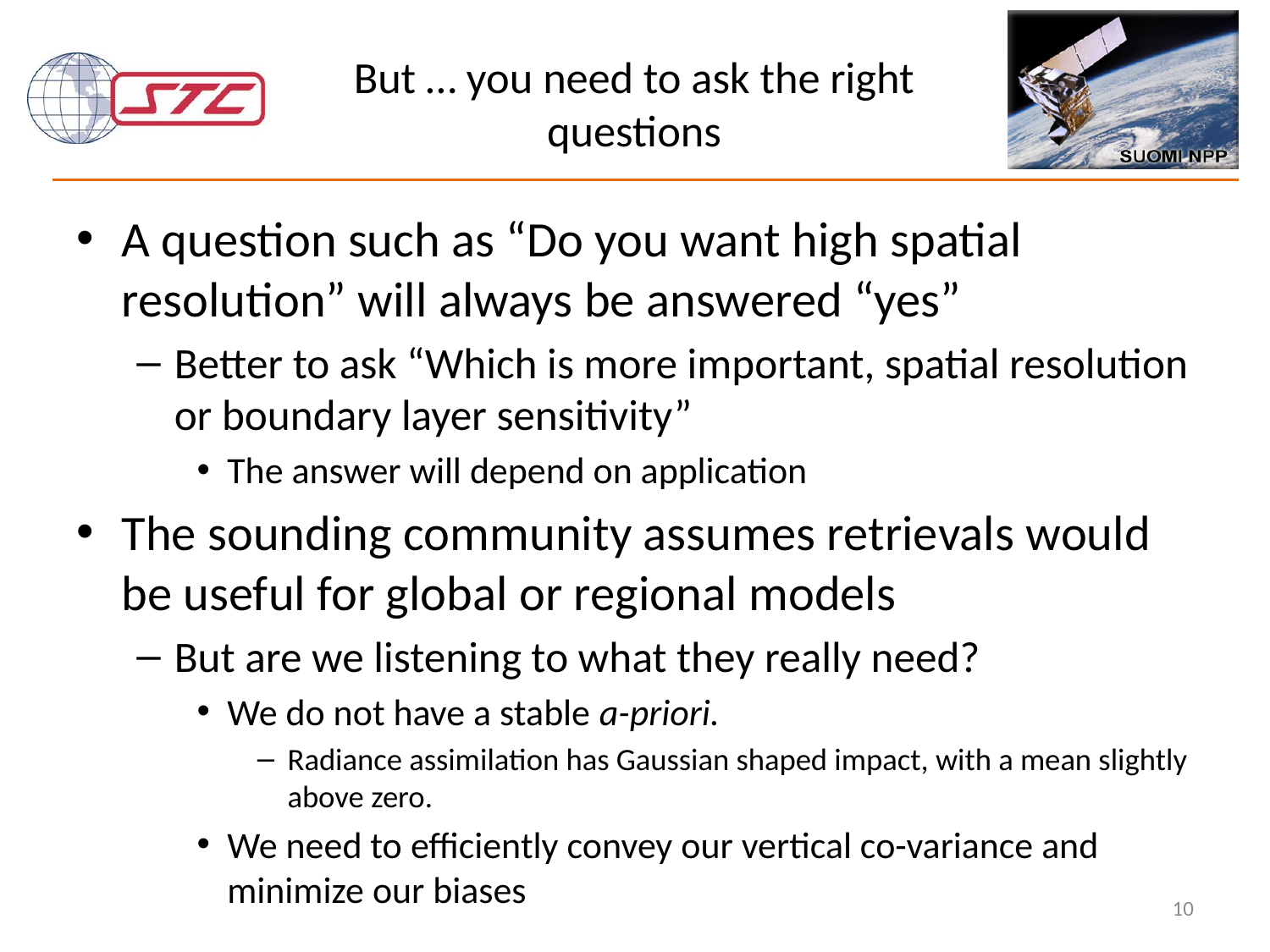

# But … you need to ask the right questions
A question such as “Do you want high spatial resolution” will always be answered “yes”
Better to ask “Which is more important, spatial resolution or boundary layer sensitivity”
The answer will depend on application
The sounding community assumes retrievals would be useful for global or regional models
But are we listening to what they really need?
We do not have a stable a-priori.
Radiance assimilation has Gaussian shaped impact, with a mean slightly above zero.
We need to efficiently convey our vertical co-variance and minimize our biases

10